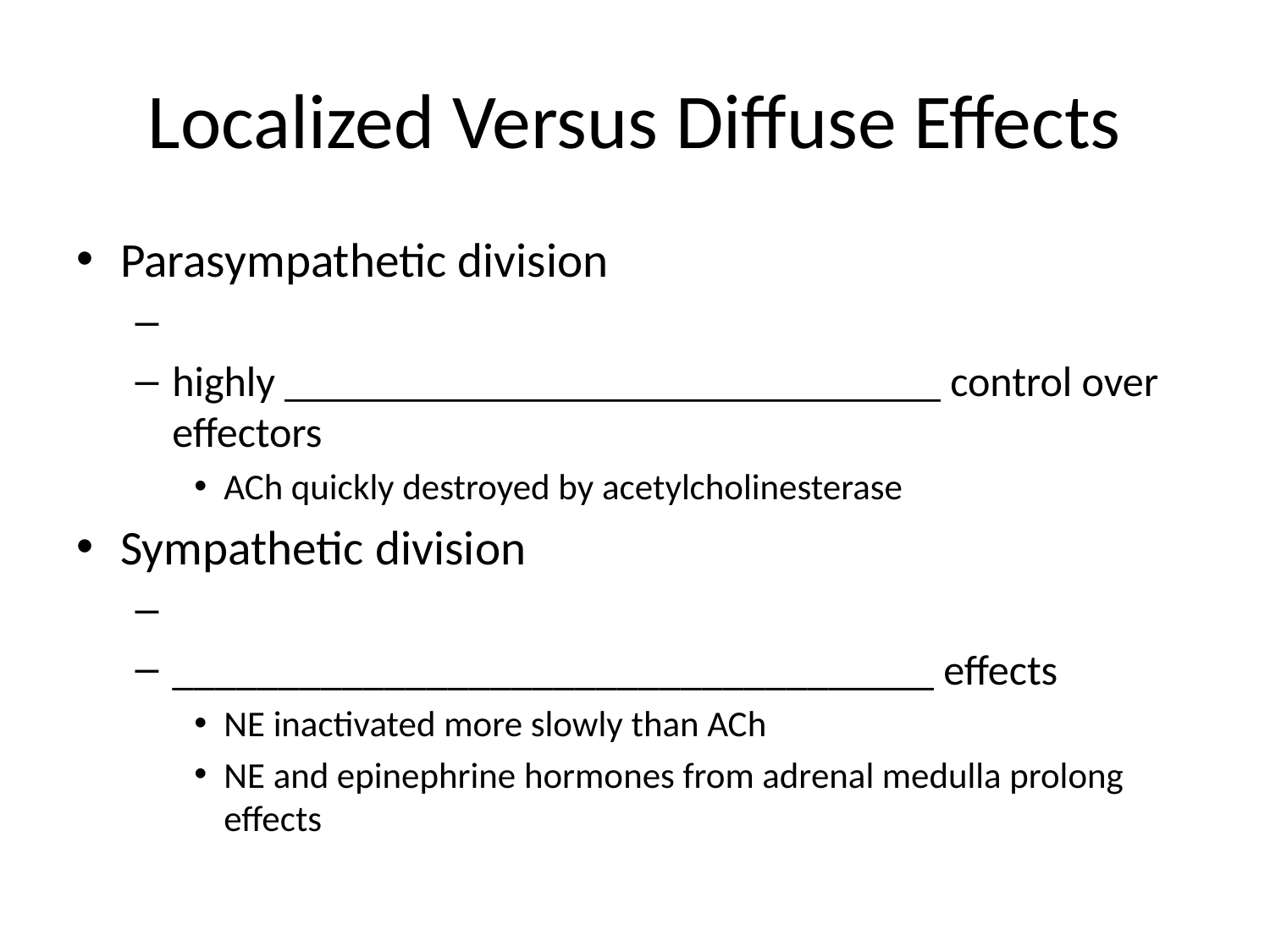

# Localized Versus Diffuse Effects
Parasympathetic division

highly _______________________________ control over effectors
ACh quickly destroyed by acetylcholinesterase
Sympathetic division

____________________________________ effects
NE inactivated more slowly than ACh
NE and epinephrine hormones from adrenal medulla prolong effects